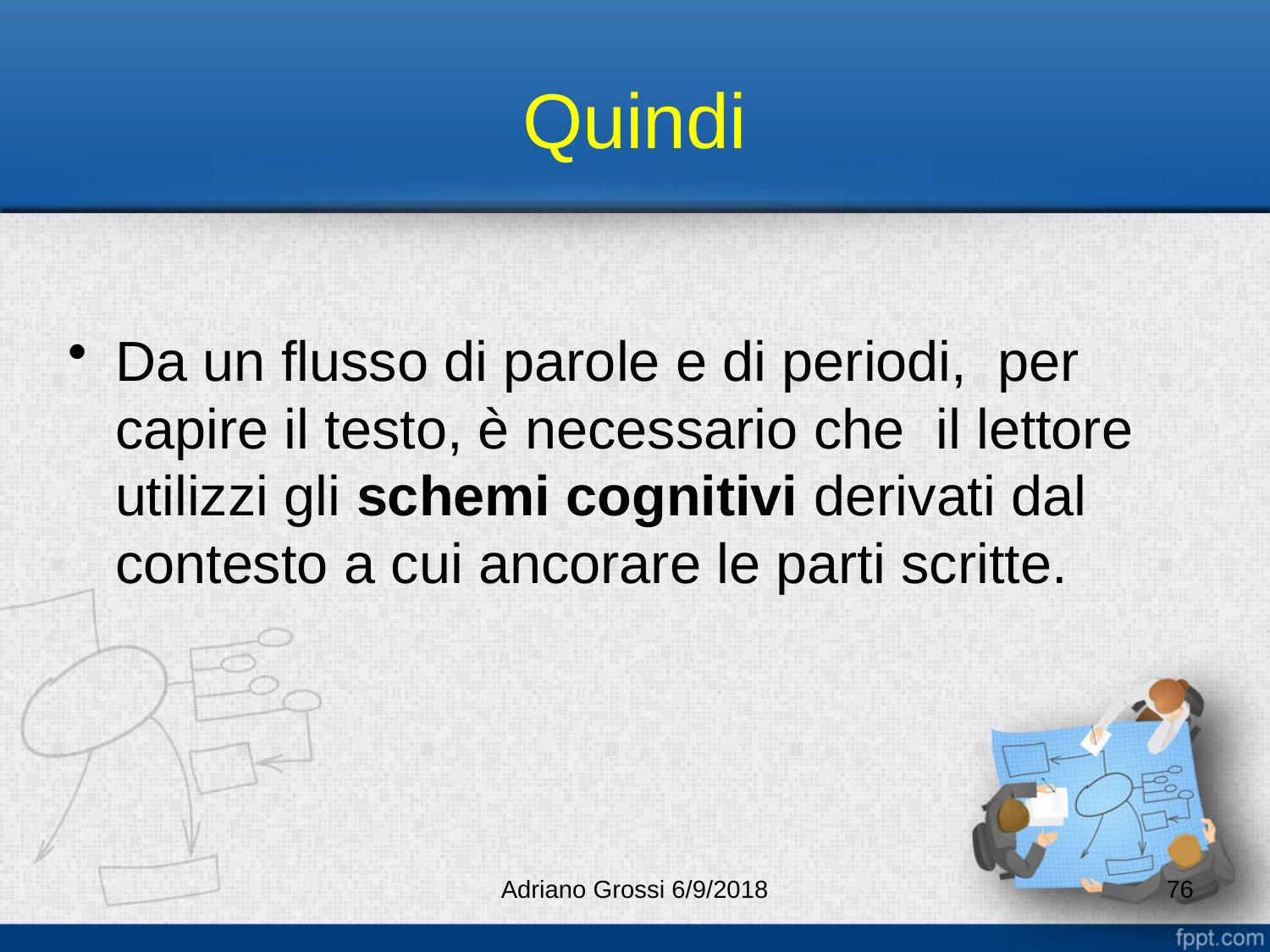

# Quindi
Da un flusso di parole e di periodi,  per capire il testo, è necessario che  il lettore utilizzi gli schemi cognitivi derivati dal contesto a cui ancorare le parti scritte.
Adriano Grossi 6/9/2018
76